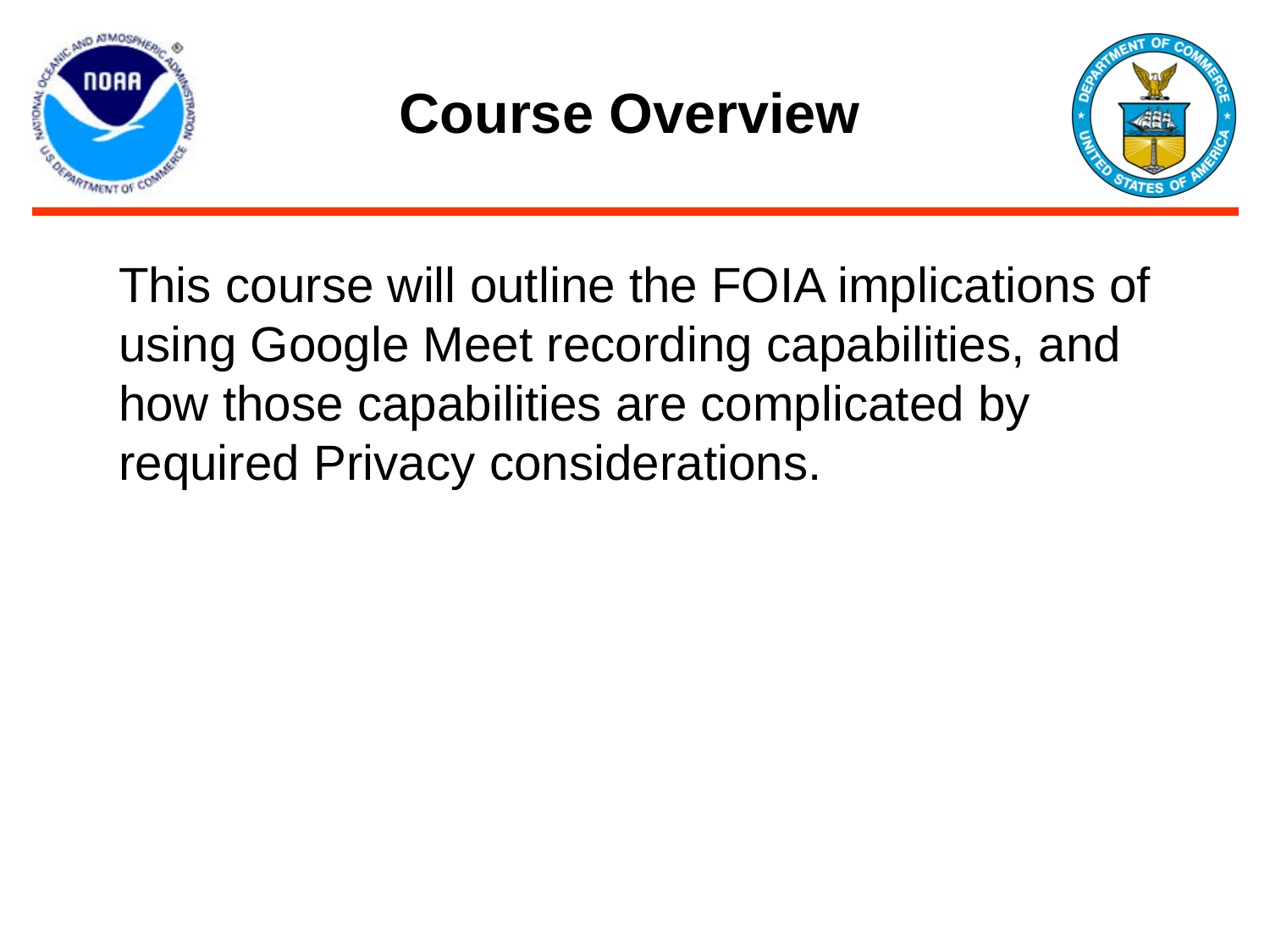

# Course Overview
This course will outline the FOIA implications of using Google Meet recording capabilities, and how those capabilities are complicated by required Privacy considerations.